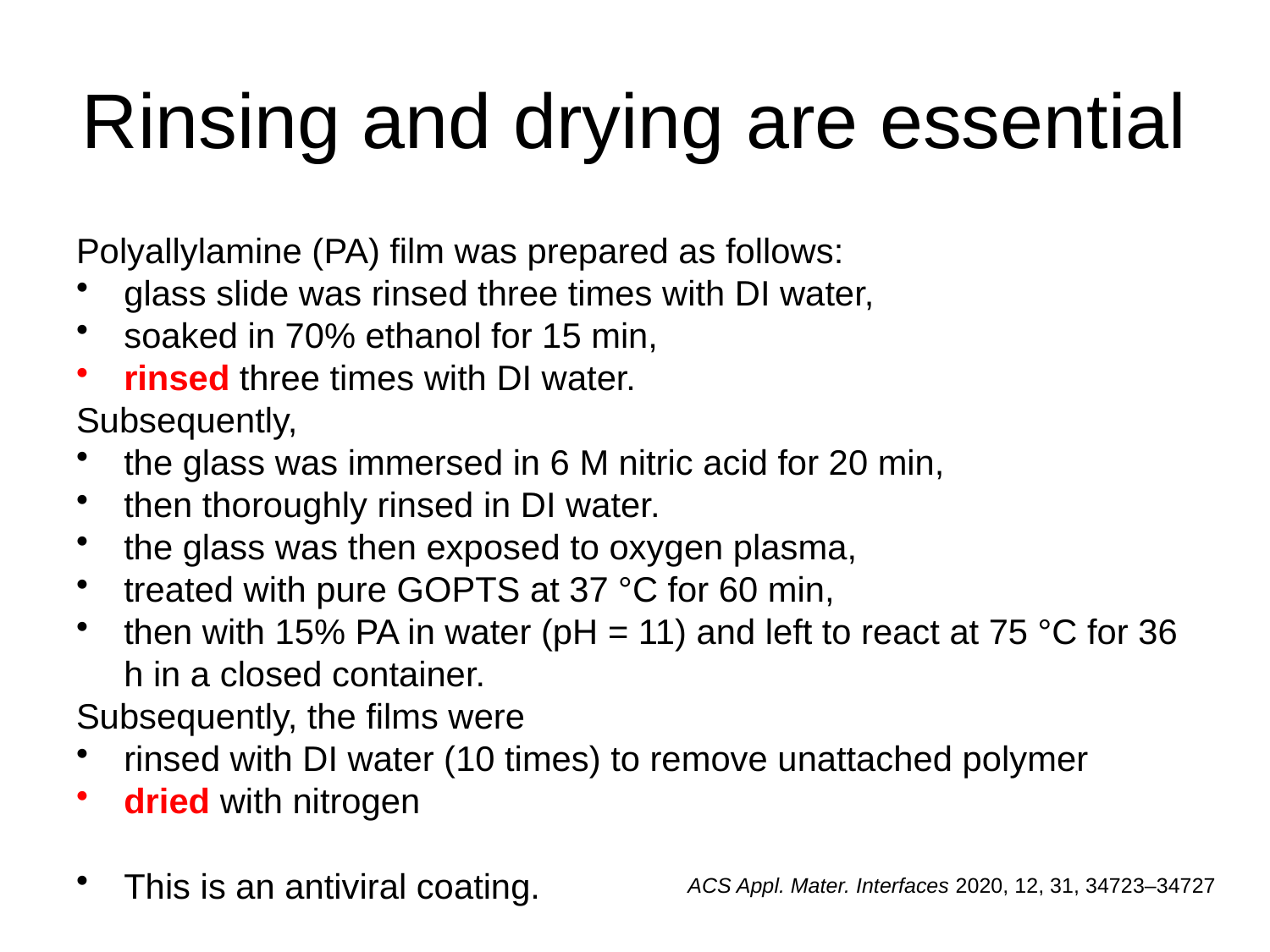

# Rinsing and drying are essential
Polyallylamine (PA) film was prepared as follows:
glass slide was rinsed three times with DI water,
soaked in 70% ethanol for 15 min,
rinsed three times with DI water.
Subsequently,
the glass was immersed in 6 M nitric acid for 20 min,
then thoroughly rinsed in DI water.
the glass was then exposed to oxygen plasma,
treated with pure GOPTS at 37 °C for 60 min,
then with 15% PA in water (pH = 11) and left to react at 75 °C for 36 h in a closed container.
Subsequently, the films were
rinsed with DI water (10 times) to remove unattached polymer
dried with nitrogen

This is an antiviral coating.
ACS Appl. Mater. Interfaces 2020, 12, 31, 34723–34727